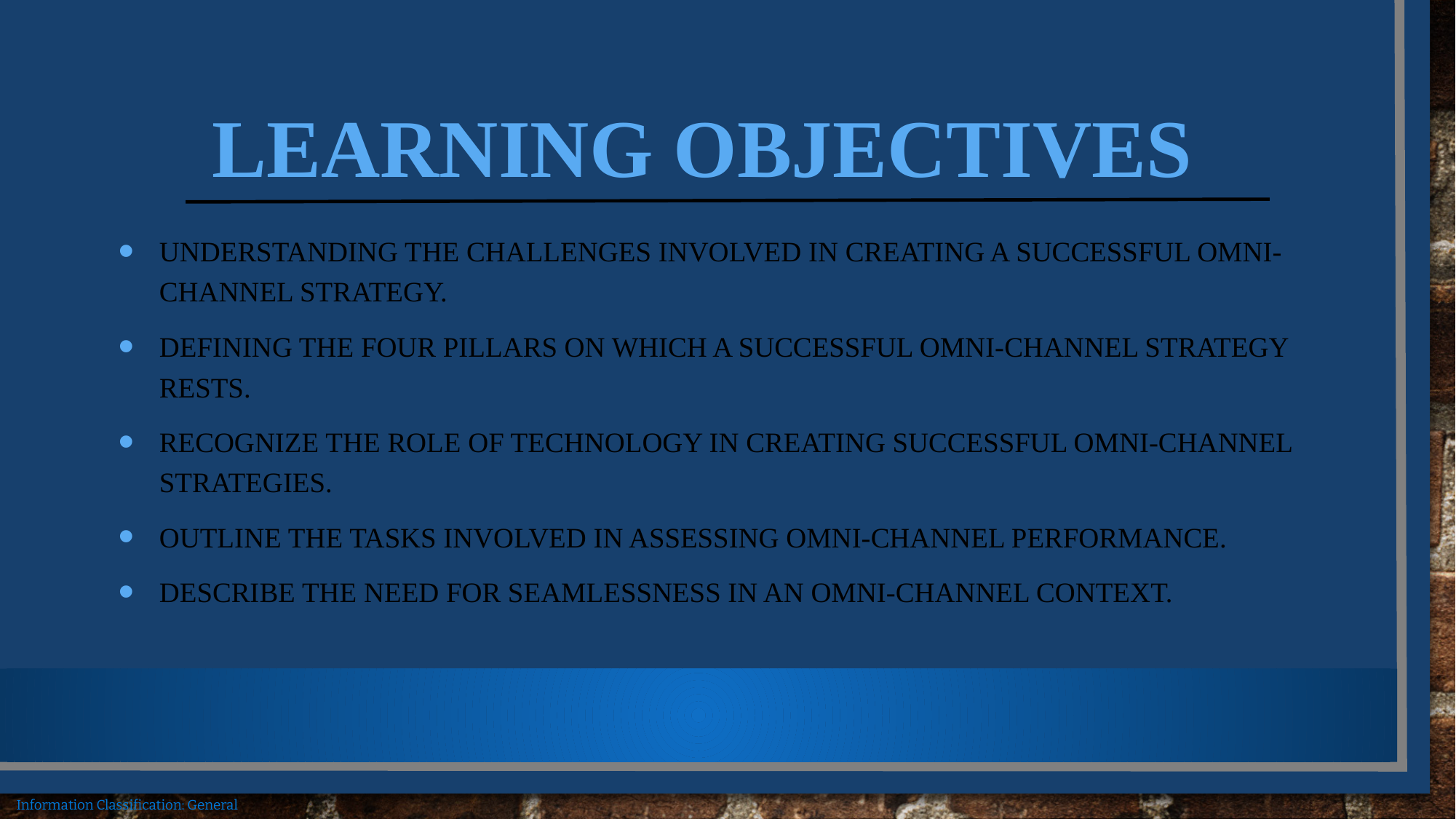

# Learning Objectives
Understanding the challenges involved in creating a successful omni-channel strategy.
Defining the four pillars on which a successful omni-channel strategy rests.
Recognize the role of technology in creating successful omni-channel strategies.
Outline the tasks involved in assessing omni-channel performance.
Describe the need for seamlessness in an omni-channel context.